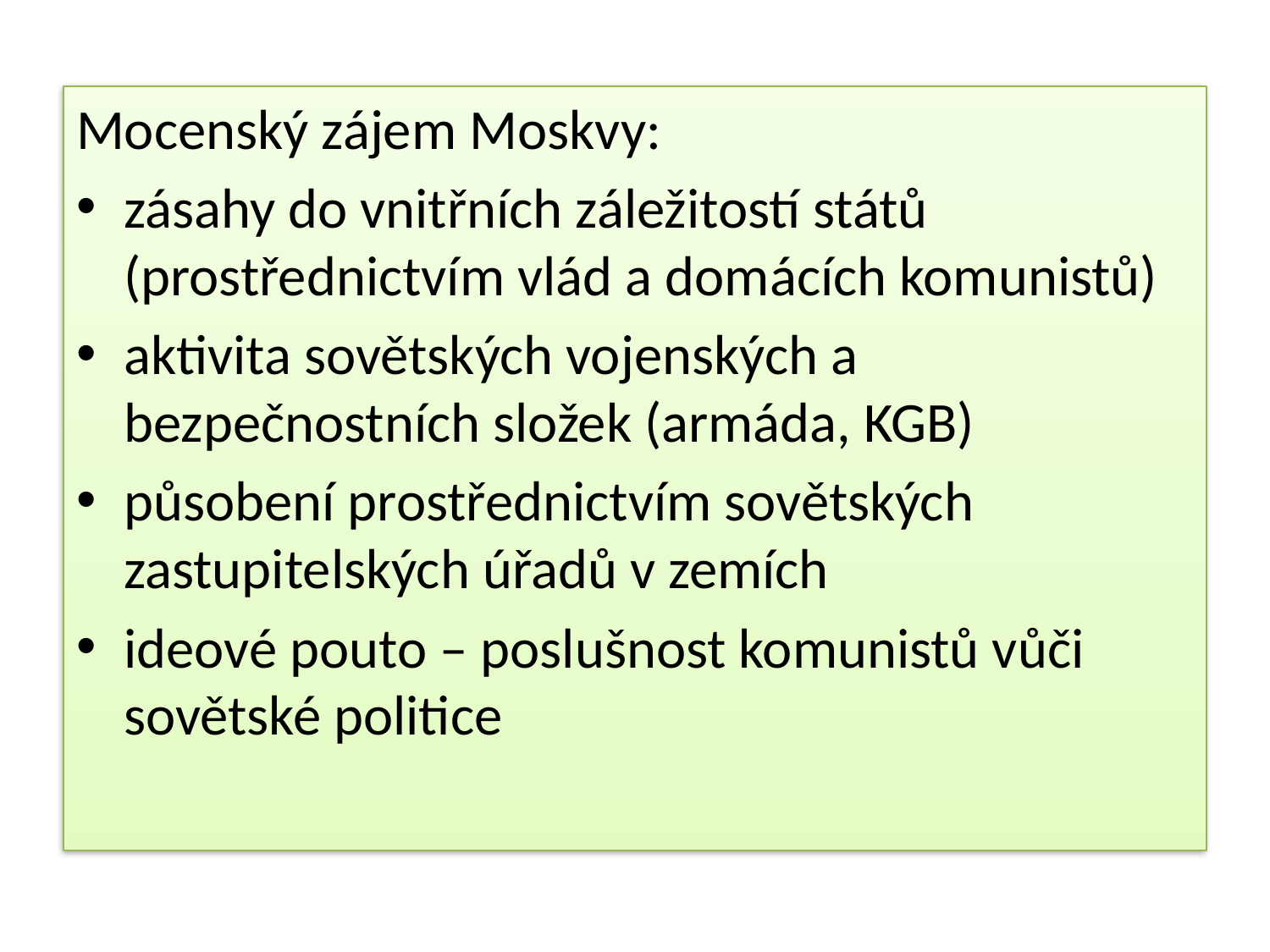

Mocenský zájem Moskvy:
zásahy do vnitřních záležitostí států (prostřednictvím vlád a domácích komunistů)
aktivita sovětských vojenských a bezpečnostních složek (armáda, KGB)
působení prostřednictvím sovětských zastupitelských úřadů v zemích
ideové pouto – poslušnost komunistů vůči sovětské politice